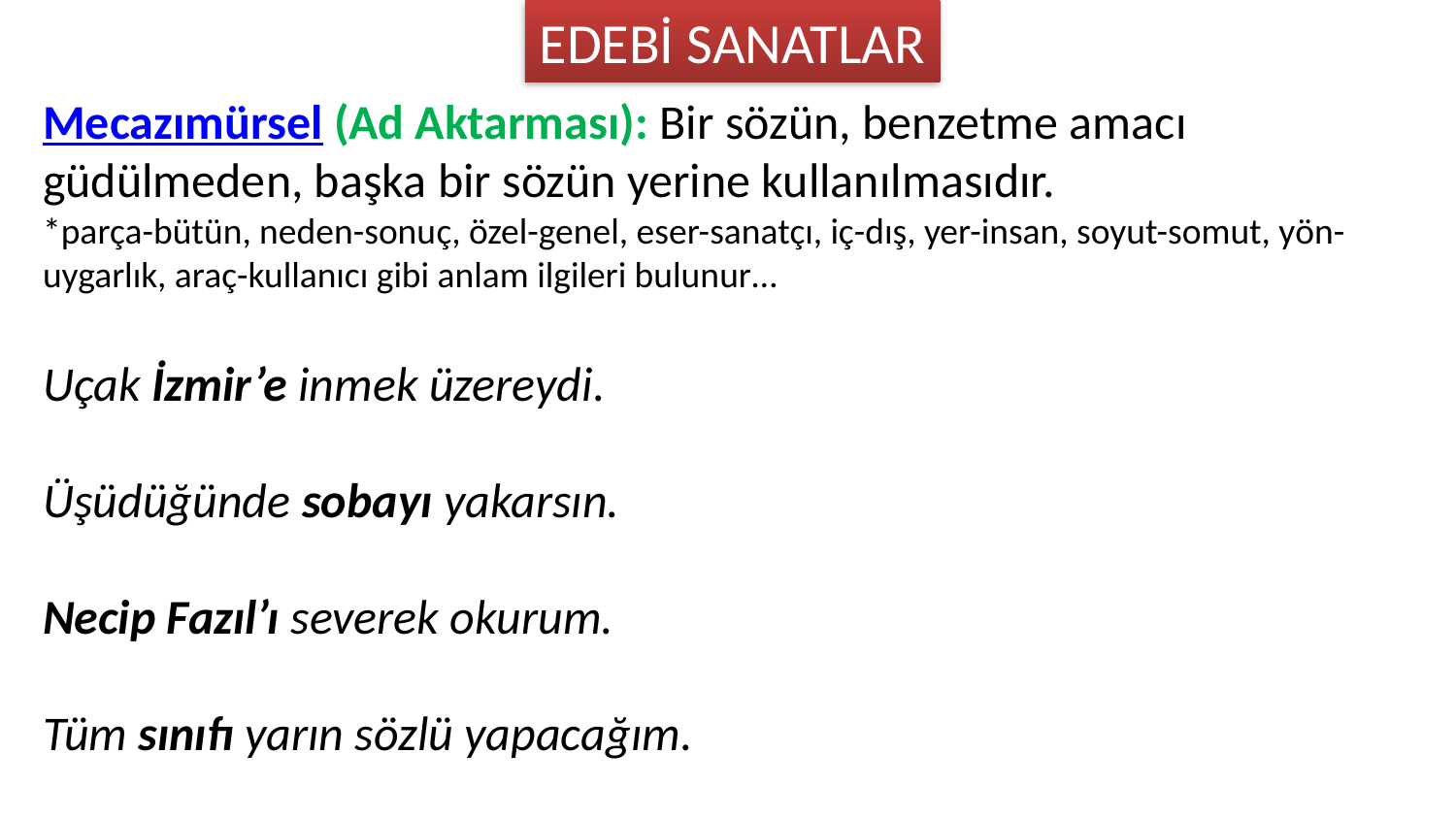

EDEBİ SANATLAR
Mecazımürsel (Ad Aktarması): Bir sözün, benzetme amacı güdülmeden, başka bir sözün yerine kullanılmasıdır.
*parça-bütün, neden-sonuç, özel-genel, eser-sanatçı, iç-dış, yer-insan, soyut-somut, yön-uygarlık, araç-kullanıcı gibi anlam ilgileri bulunur…

Uçak İzmir’e inmek üzereydi.

Üşüdüğünde sobayı yakarsın.

Necip Fazıl’ı severek okurum.

Tüm sınıfı yarın sözlü yapacağım.